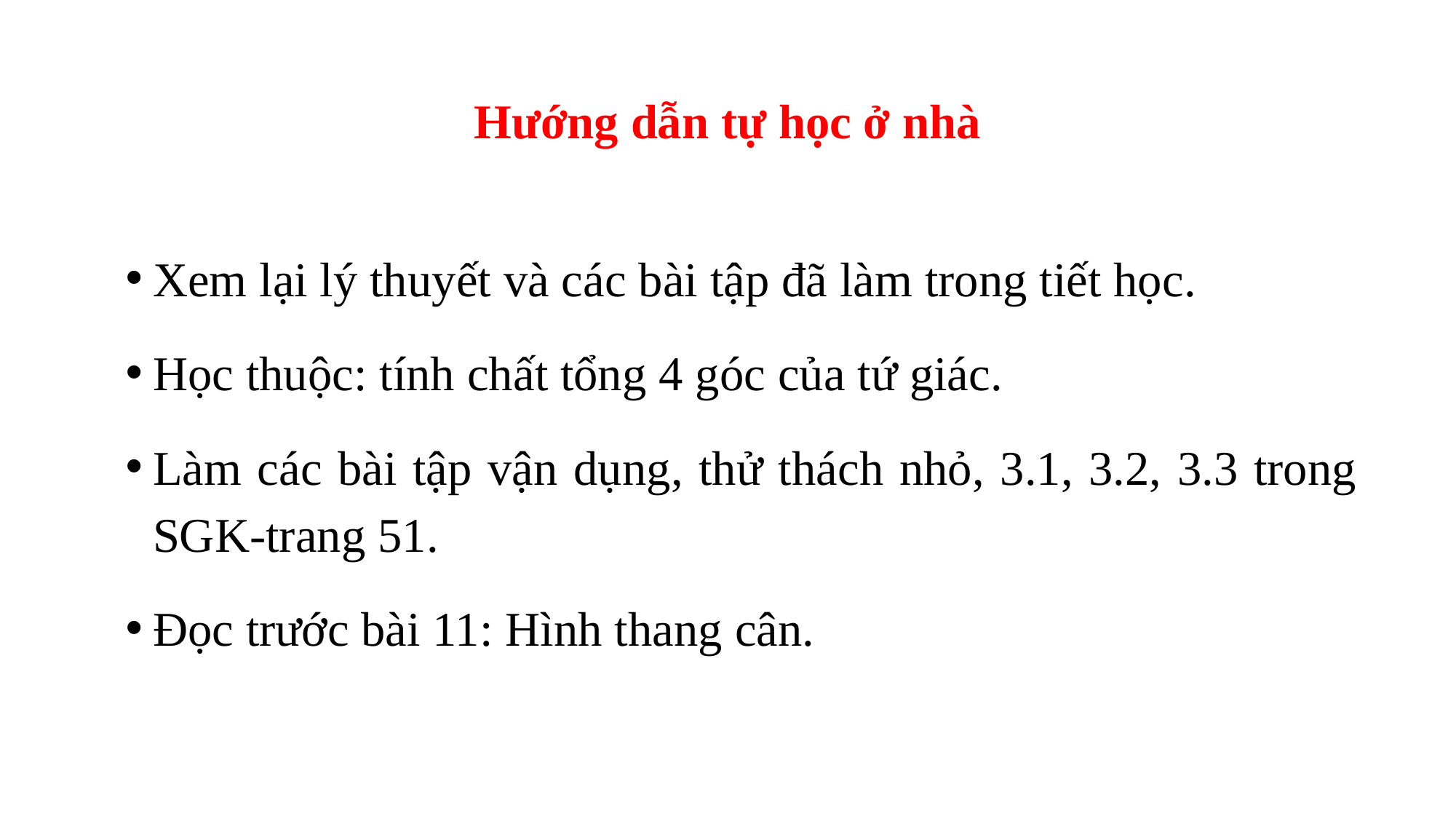

# Hướng dẫn tự học ở nhà
Xem lại lý thuyết và các bài tập đã làm trong tiết học.
Học thuộc: tính chất tổng 4 góc của tứ giác.
Làm các bài tập vận dụng, thử thách nhỏ, 3.1, 3.2, 3.3 trong SGK-trang 51.
Đọc trước bài 11: Hình thang cân.